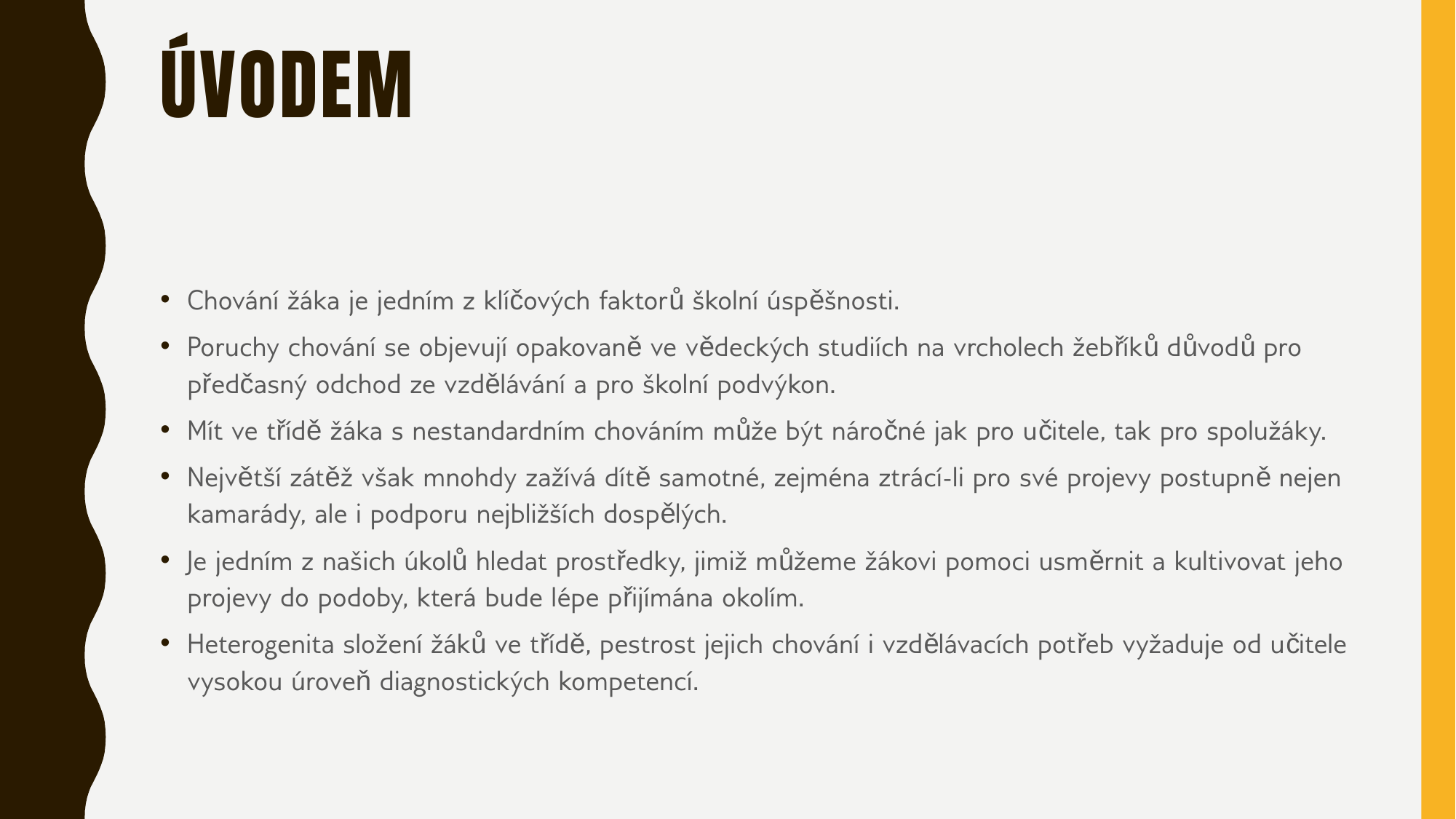

# Úvodem
Chování žáka je jedním z klíčových faktorů školní úspěšnosti.
Poruchy chování se objevují opakovaně ve vědeckých studiích na vrcholech žebříků důvodů pro předčasný odchod ze vzdělávání a pro školní podvýkon.
Mít ve třídě žáka s nestandardním chováním může být náročné jak pro učitele, tak pro spolužáky.
Největší zátěž však mnohdy zažívá dítě samotné, zejména ztrácí-li pro své projevy postupně nejen kamarády, ale i podporu nejbližších dospělých.
Je jedním z našich úkolů hledat prostředky, jimiž můžeme žákovi pomoci usměrnit a kultivovat jeho projevy do podoby, která bude lépe přijímána okolím.
Heterogenita složení žáků ve třídě, pestrost jejich chování i vzdělávacích potřeb vyžaduje od učitele vysokou úroveň diagnostických kompetencí.